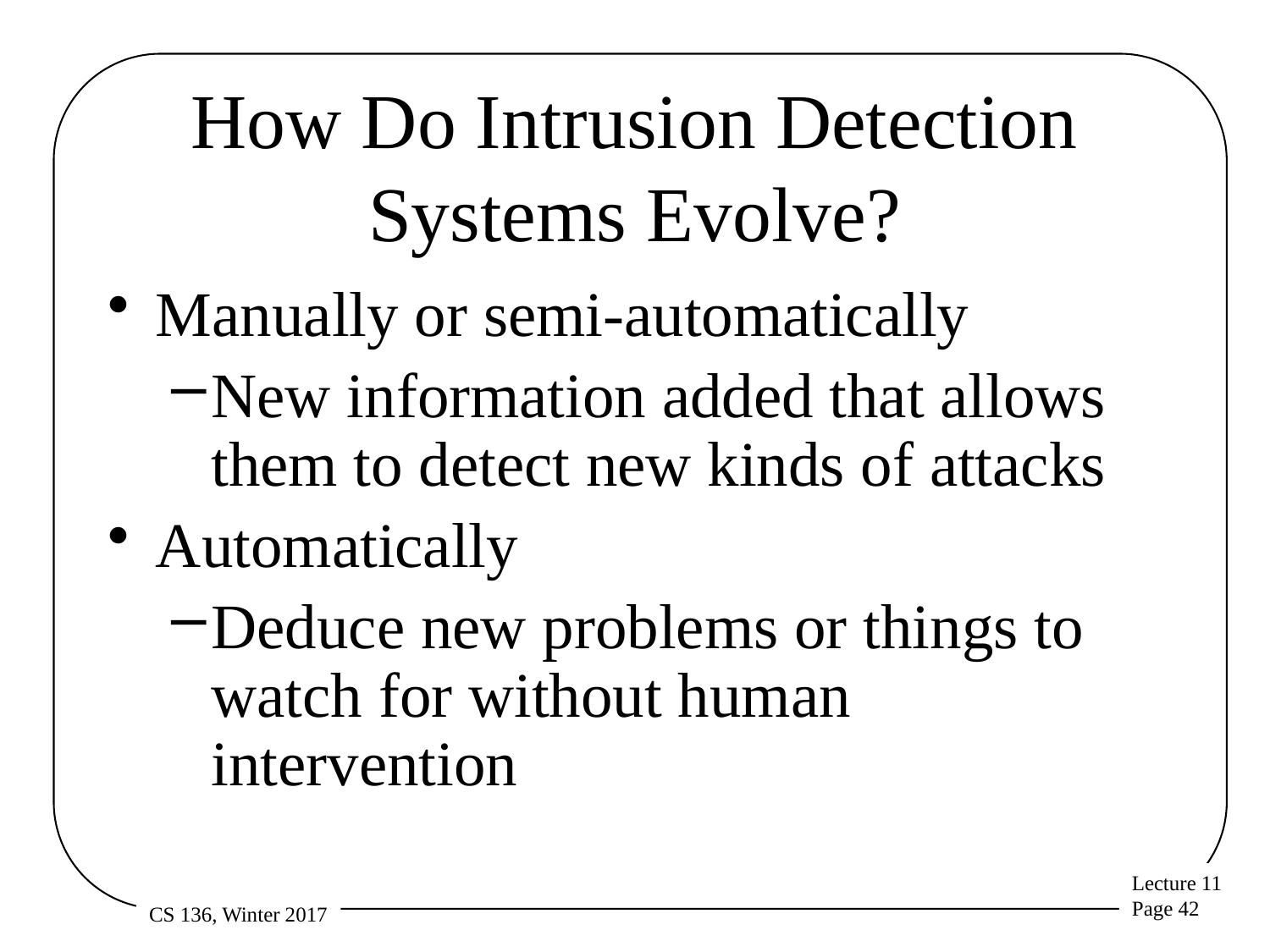

# How Do Intrusion Detection Systems Evolve?
Manually or semi-automatically
New information added that allows them to detect new kinds of attacks
Automatically
Deduce new problems or things to watch for without human intervention